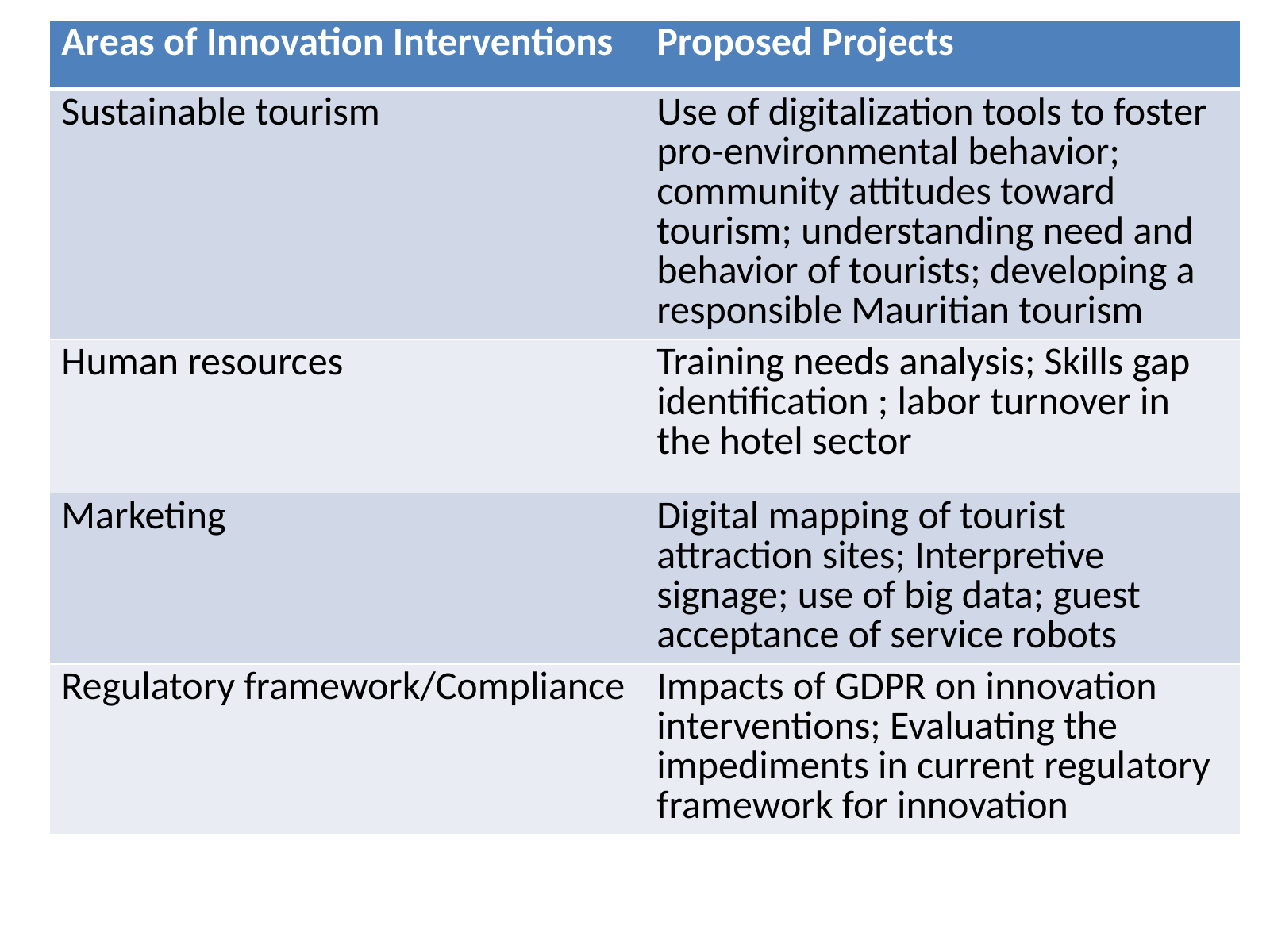

| Areas of Innovation Interventions | Proposed Projects |
| --- | --- |
| Sustainable tourism | Use of digitalization tools to foster pro-environmental behavior; community attitudes toward tourism; understanding need and behavior of tourists; developing a responsible Mauritian tourism |
| Human resources | Training needs analysis; Skills gap identification ; labor turnover in the hotel sector |
| Marketing | Digital mapping of tourist attraction sites; Interpretive signage; use of big data; guest acceptance of service robots |
| Regulatory framework/Compliance | Impacts of GDPR on innovation interventions; Evaluating the impediments in current regulatory framework for innovation |